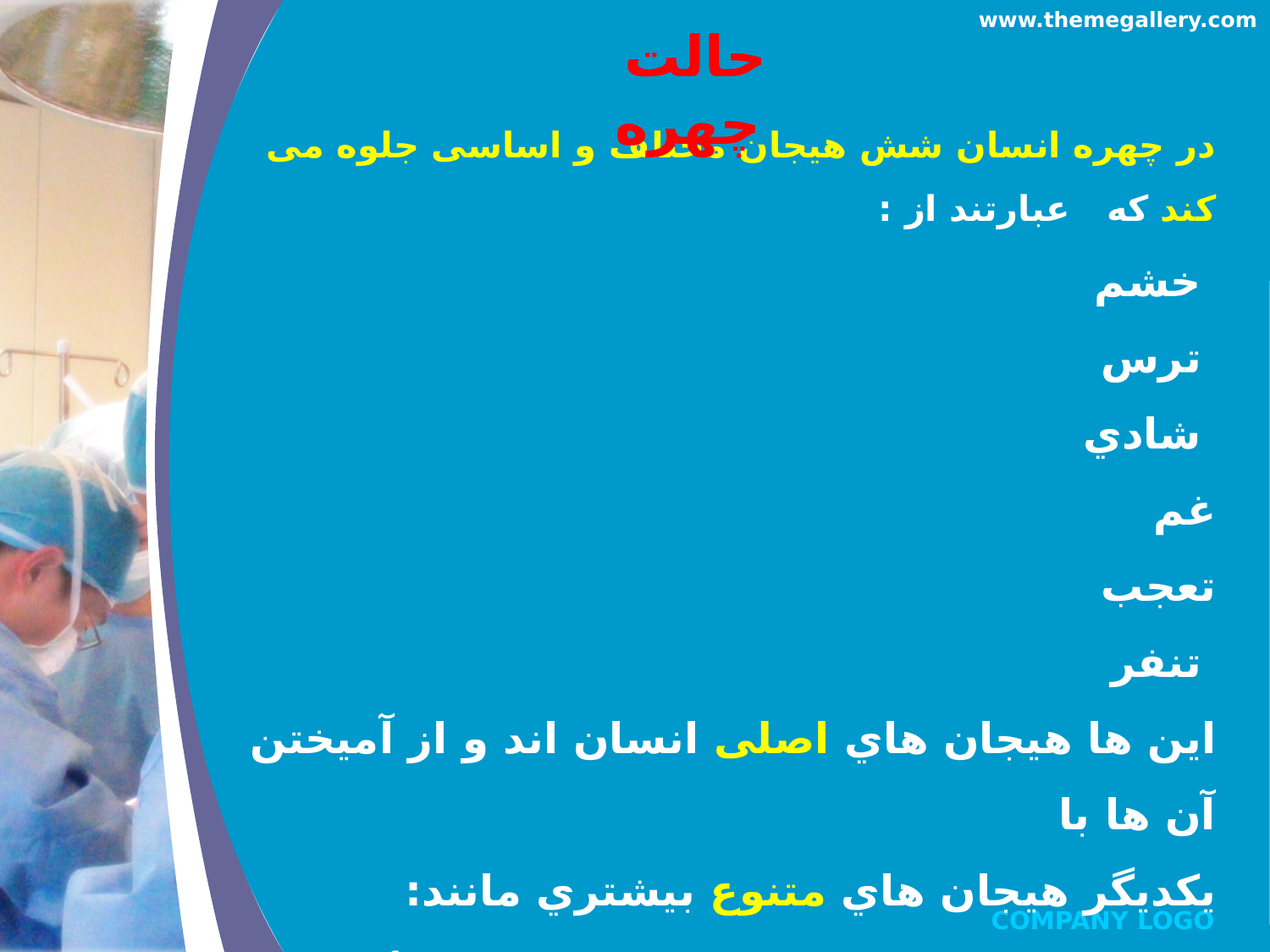

www.themegallery.com
حالت چهره
در چهره انسان شش هیجان مختلف و اساسی جلوه می کند که   عبارتند از :
 خشم
 ترس
 شادي
غم
تعجب
 تنفر
این ها هیجان هاي اصلی انسان اند و از آمیختن آن ها با
یکدیگر هیجان هاي متنوع بیشتري مانند:
 تعجب آمیخته با ترس     یا     شادي  توأم با غم ایجاد می شود.

.